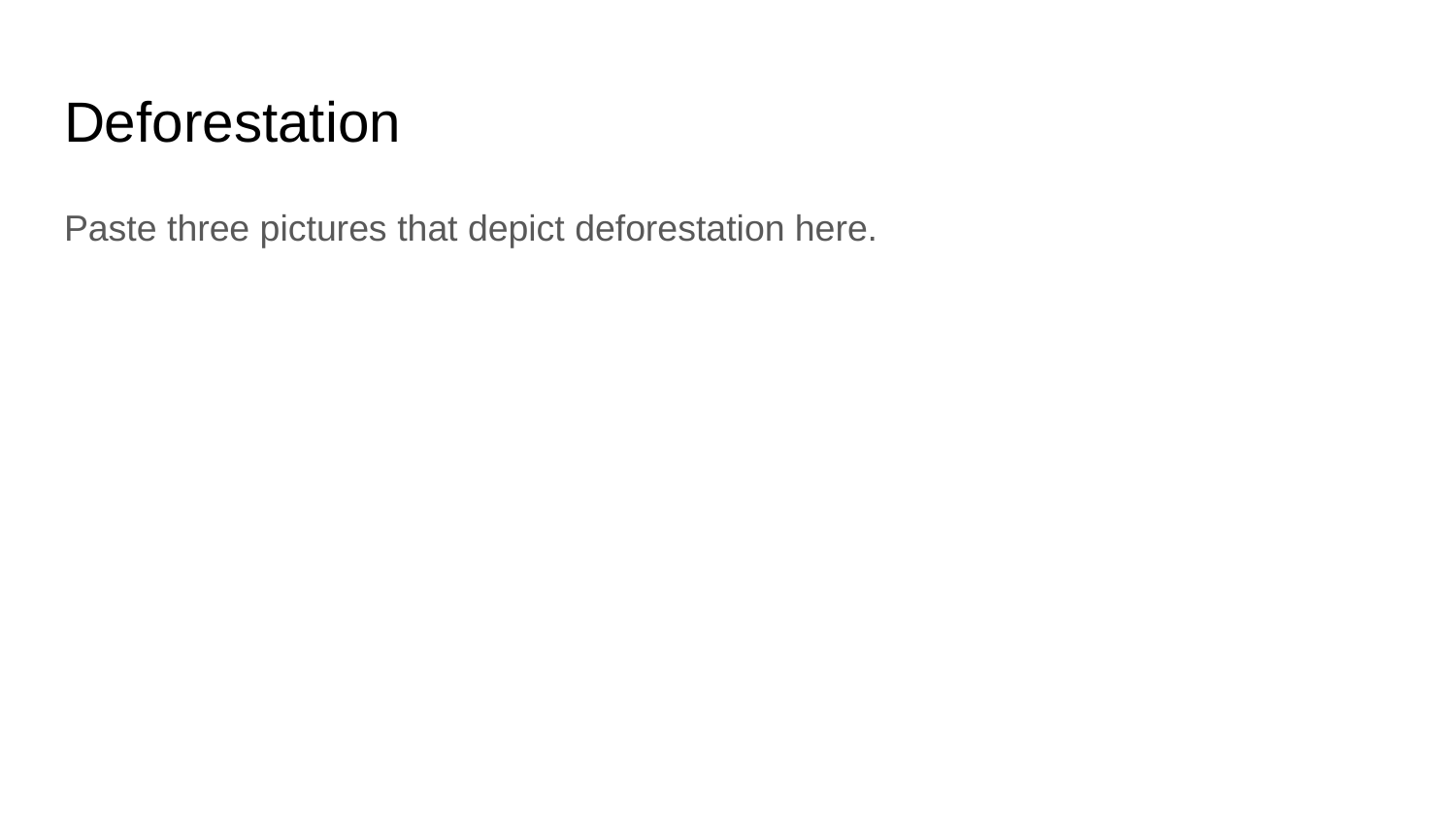

# Deforestation
Paste three pictures that depict deforestation here.